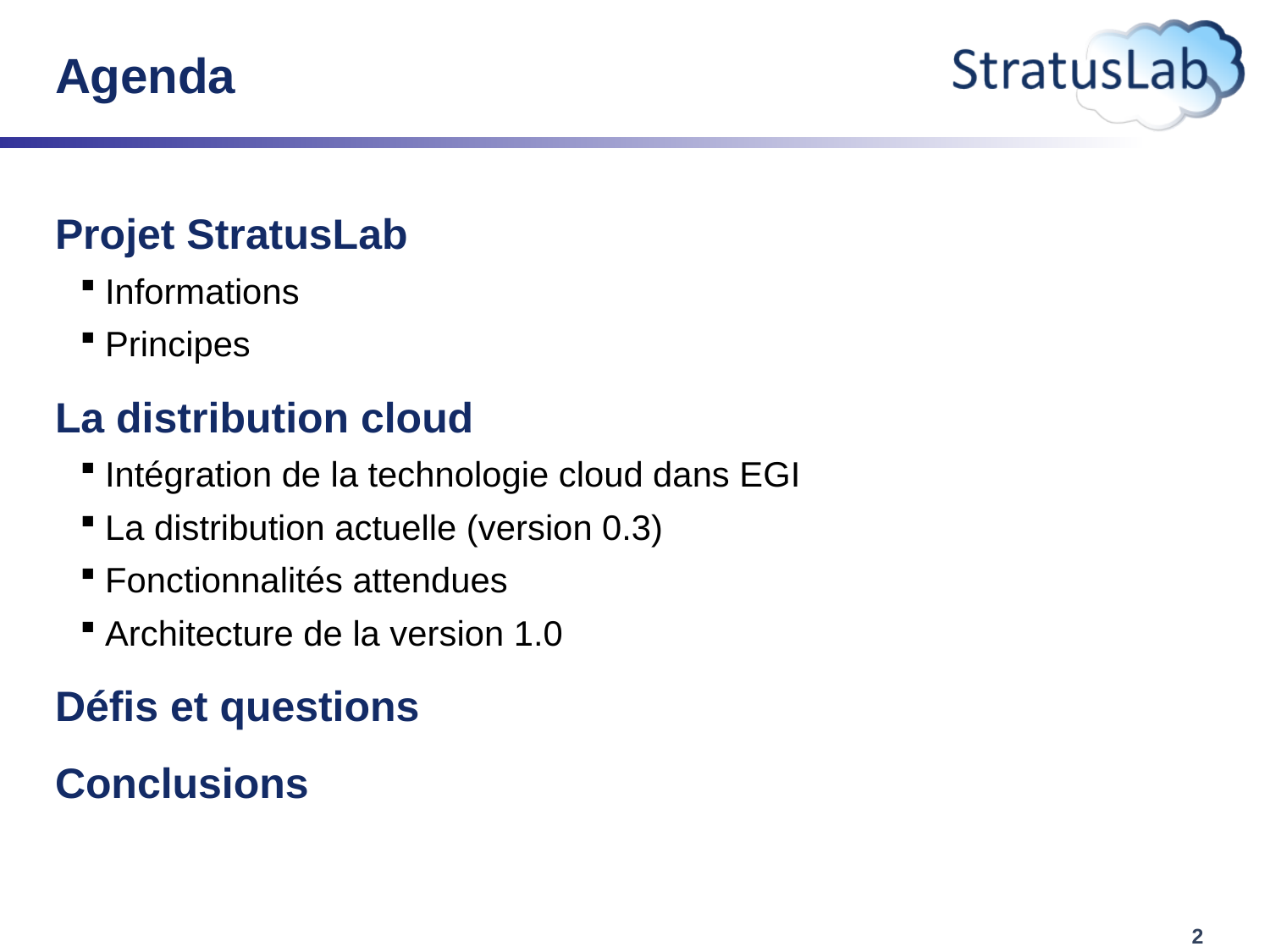

# Agenda
Projet StratusLab
Informations
Principes
La distribution cloud
Intégration de la technologie cloud dans EGI
La distribution actuelle (version 0.3)
Fonctionnalités attendues
Architecture de la version 1.0
Défis et questions
Conclusions